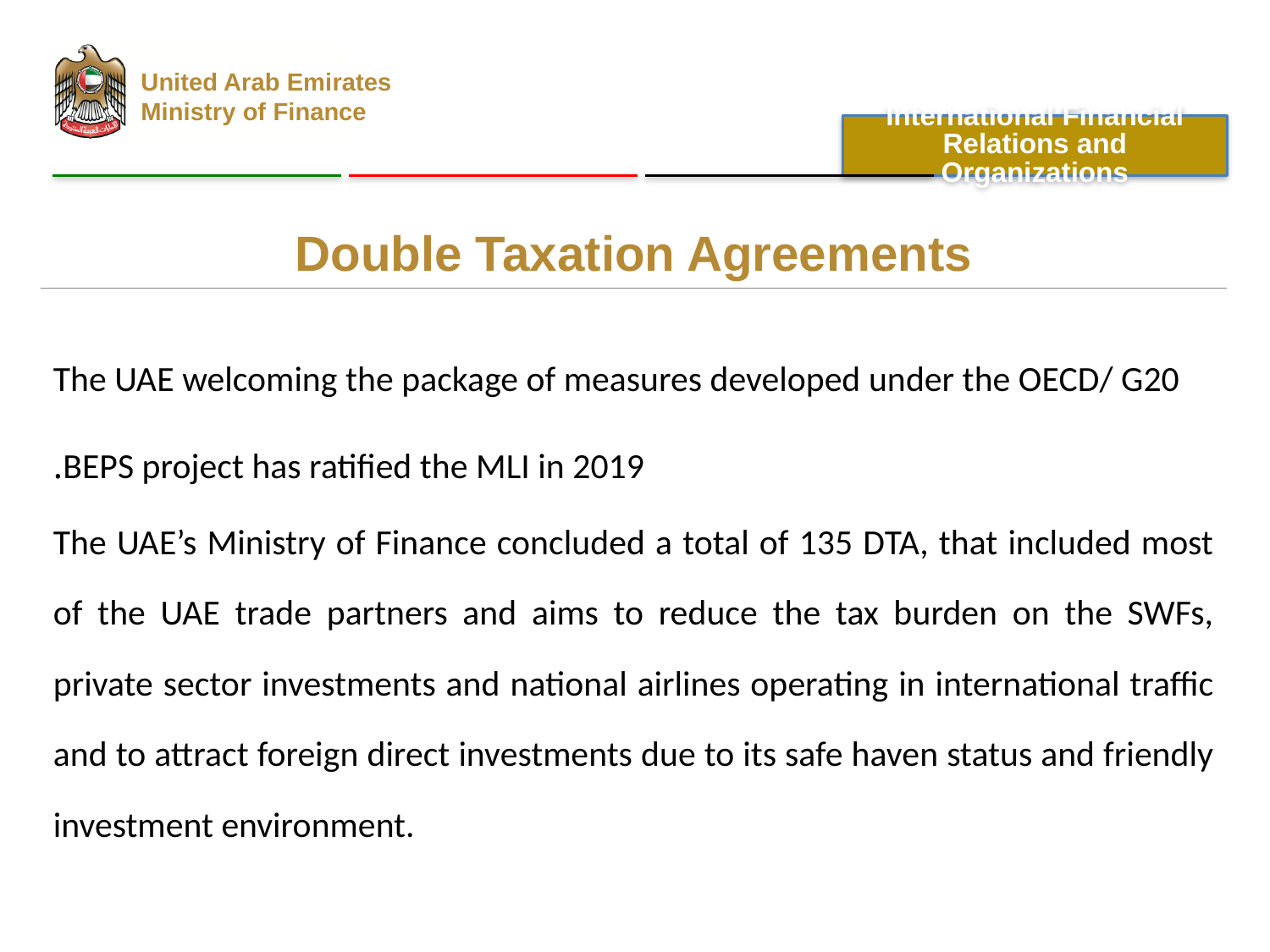

United Arab Emirates
Ministry of Finance
International Financial Relations and Organizations
| Double Taxation Agreements |
| --- |
| The UAE welcoming the package of measures developed under the OECD/ G20 BEPS project has ratified the MLI in 2019. The UAE’s Ministry of Finance concluded a total of 135 DTA, that included most of the UAE trade partners and aims to reduce the tax burden on the SWFs, private sector investments and national airlines operating in international traffic and to attract foreign direct investments due to its safe haven status and friendly investment environment. |